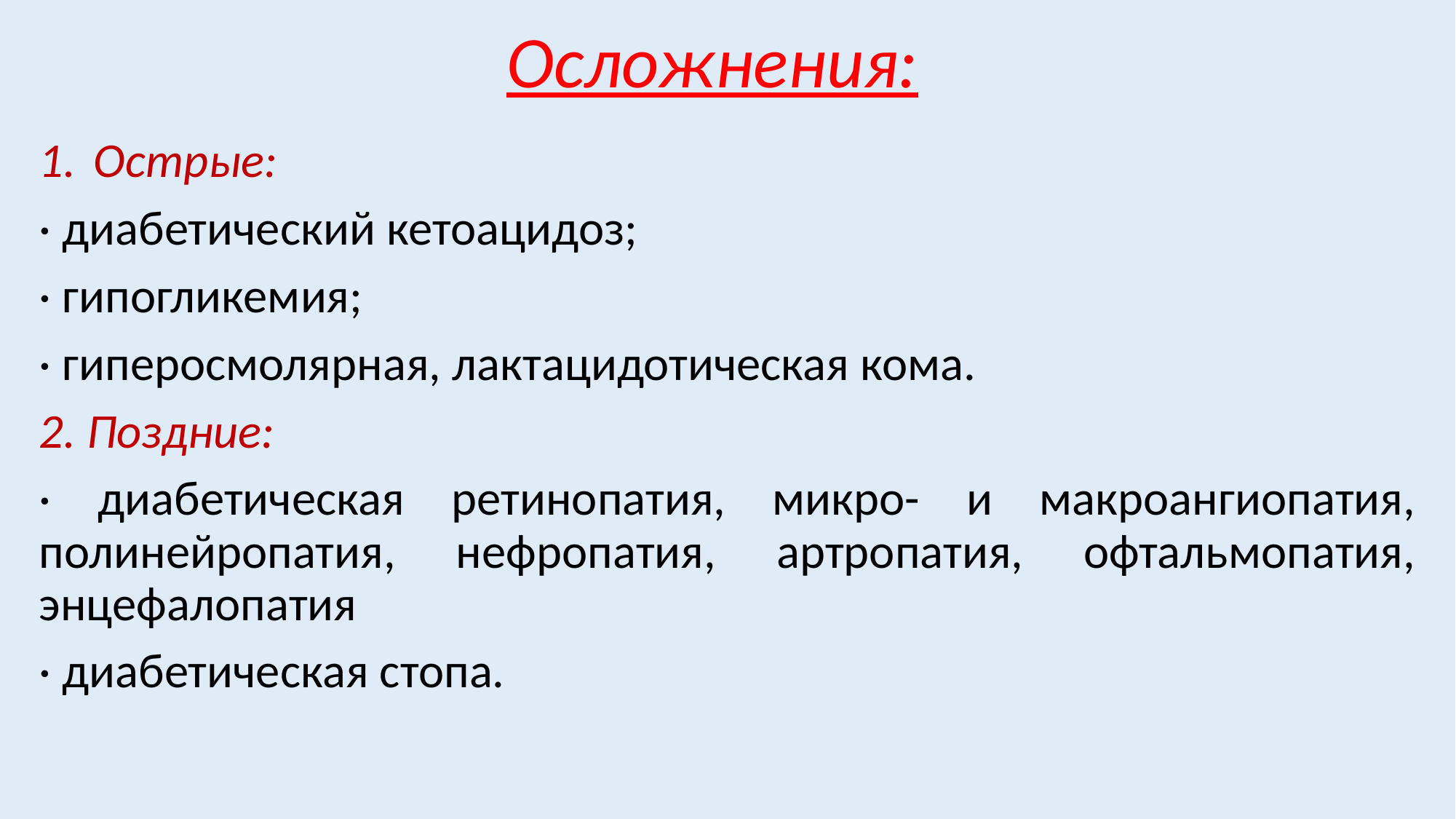

# Осложнения:
Острые:
· диабетический кетоацидоз;
· гипогликемия;
· гиперосмолярная, лактацидотическая кома.
2. Поздние:
· диабетическая ретинопатия, микро- и макроангиопатия, полинейропатия, нефропатия, артропатия, офтальмопатия, энцефалопатия
· диабетическая стопа.